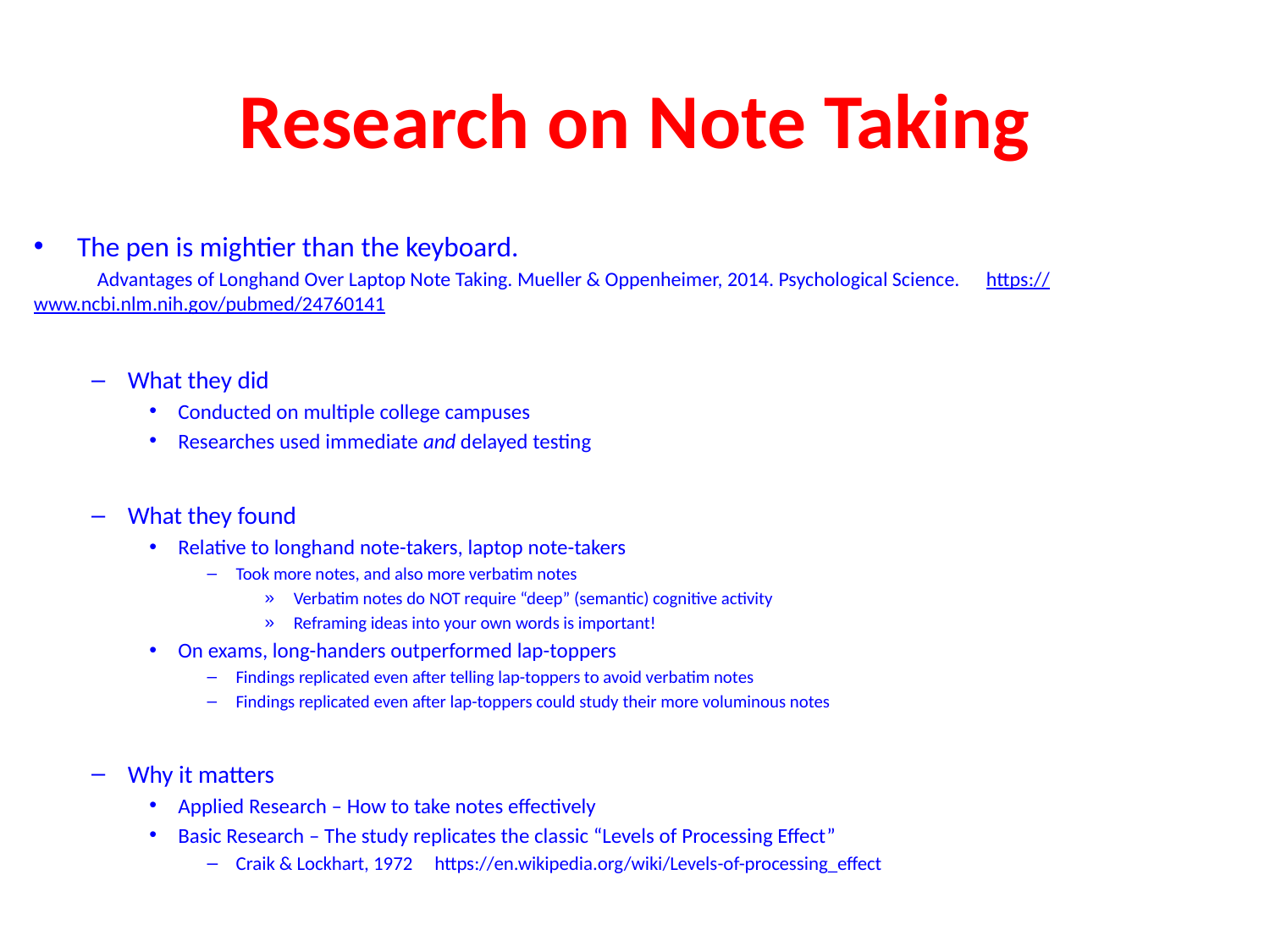

# Research on Note Taking
The pen is mightier than the keyboard.
	Advantages of Longhand Over Laptop Note Taking. Mueller & Oppenheimer, 2014. Psychological Science. 	https://www.ncbi.nlm.nih.gov/pubmed/24760141

What they did
Conducted on multiple college campuses
Researches used immediate and delayed testing

What they found
Relative to longhand note-takers, laptop note-takers
Took more notes, and also more verbatim notes
Verbatim notes do NOT require “deep” (semantic) cognitive activity
Reframing ideas into your own words is important!
On exams, long-handers outperformed lap-toppers
Findings replicated even after telling lap-toppers to avoid verbatim notes
Findings replicated even after lap-toppers could study their more voluminous notes

Why it matters
Applied Research – How to take notes effectively
Basic Research – The study replicates the classic “Levels of Processing Effect”
Craik & Lockhart, 1972     https://en.wikipedia.org/wiki/Levels-of-processing_effect